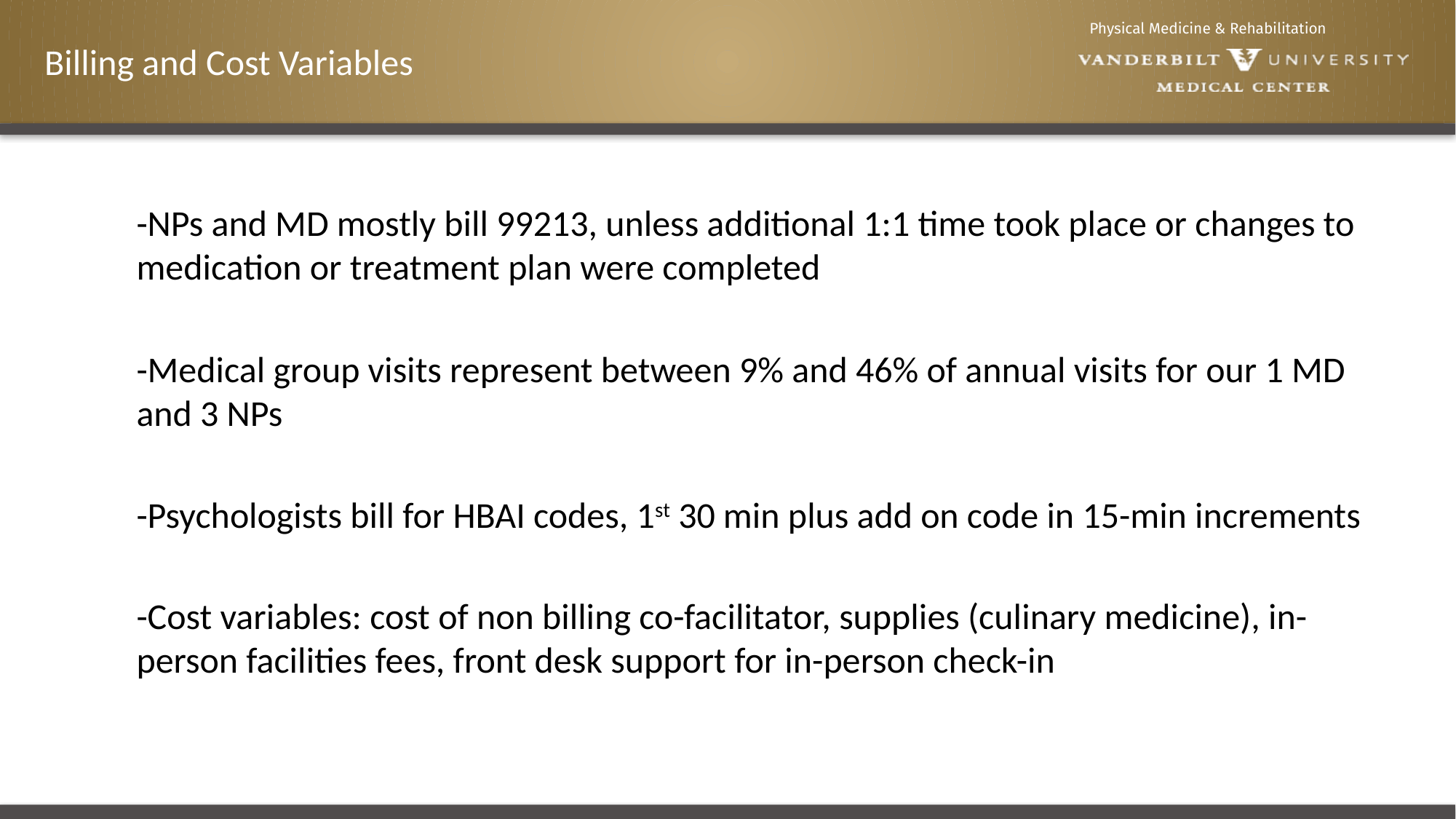

# Billing and Cost Variables
-NPs and MD mostly bill 99213, unless additional 1:1 time took place or changes to medication or treatment plan were completed

-Medical group visits represent between 9% and 46% of annual visits for our 1 MD and 3 NPs

-Psychologists bill for HBAI codes, 1st 30 min plus add on code in 15-min increments

-Cost variables: cost of non billing co-facilitator, supplies (culinary medicine), in-person facilities fees, front desk support for in-person check-in